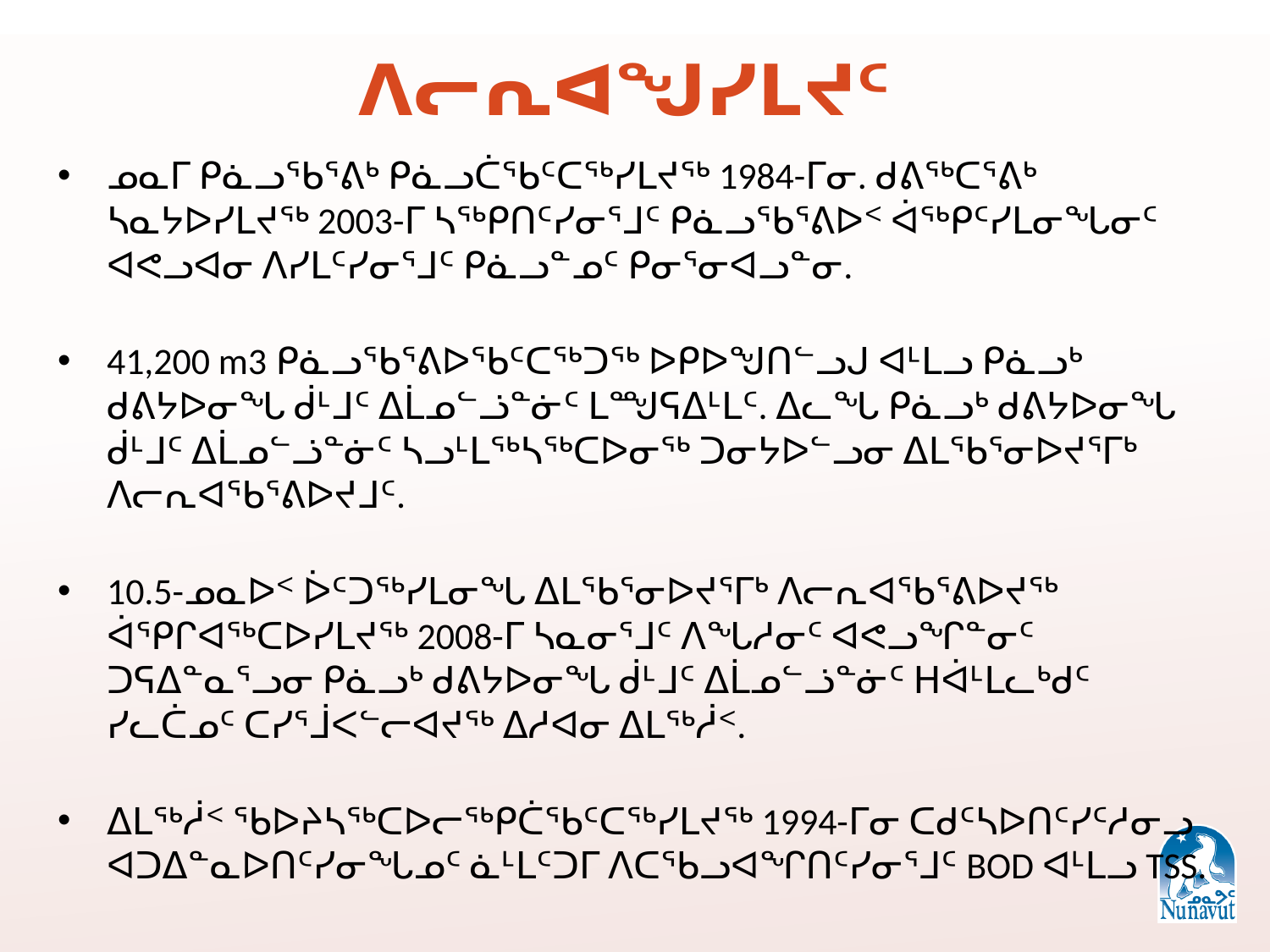

# ᐱᓕᕆᐊᖑᓯᒪᔪᑦ
ᓄᓇᒥ ᑭᓈᓗᖃᕐᕕᒃ ᑭᓈᓗᑖᖃᑦᑕᖅᓯᒪᔪᖅ 1984-ᒥᓂ. ᑯᕕᖅᑕᕐᕕᒃ ᓴᓇᔭᐅᓯᒪᔪᖅ 2003-ᒥ ᓴᖅᑭᑎᑦᓯᓂᕐᒧᑦ ᑭᓈᓗᖃᕐᕕᐅᑉ ᐋᖅᑭᑦᓯᒪᓂᖓᓂᑦ ᐊᕙᓗᐊᓂ ᐱᓯᒪᑦᓯᓂᕐᒧᑦ ᑭᓈᓗᓐᓄᑦ ᑭᓂᕐᓂᐊᓗᓐᓂ.
41,200 m3 ᑭᓈᓗᖃᕐᕕᐅᖃᑦᑕᖅᑐᖅ ᐅᑭᐅᖑᑎᓪᓗᒍ ᐊᒻᒪᓗ ᑭᓈᓗᒃ ᑯᕕᔭᐅᓂᖓ ᑰᒻᒧᑦ ᐃᒫᓄᓪᓘᓐᓃᑦ ᒪᙳᕋᐃᒻᒪᑦ. ᐃᓚᖓ ᑭᓈᓗᒃ ᑯᕕᔭᐅᓂᖓ ᑰᒻᒧᑦ ᐃᒫᓄᓪᓘᓐᓃᑦ ᓴᓗᒻᒪᖅᓴᖅᑕᐅᓂᖅ ᑐᓂᔭᐅᓪᓗᓂ ᐃᒪᖃᕐᓂᐅᔪᕐᒥᒃ ᐱᓕᕆᐊᖃᕐᕕᐅᔪᒧᑦ.
10.5-ᓄᓇᐅᑉ ᐆᑦᑐᖅᓯᒪᓂᖓ ᐃᒪᖃᕐᓂᐅᔪᕐᒥᒃ ᐱᓕᕆᐊᖃᕐᕕᐅᔪᖅ ᐋᕿᒋᐊᖅᑕᐅᓯᒪᔪᖅ 2008-ᒥ ᓴᓇᓂᕐᒧᑦ ᐱᖓᓱᓂᑦ ᐊᕙᓗᖏᓐᓂᑦ ᑐᕋᐃᓐᓇᕐᓗᓂ ᑭᓈᓗᒃ ᑯᕕᔭᐅᓂᖓ ᑰᒻᒧᑦ ᐃᒫᓄᓪᓘᓐᓃᑦ ᕼᐋᒻᒪᓚᒃᑯᑦ ᓯᓚᑖᓄᑦ ᑕᓯᕐᒨᐸᓪᓕᐊᔪᖅ ᐃᓱᐊᓂ ᐃᒪᖅᓲᑉ.
ᐃᒪᖅᓲᑉ ᖃᐅᔨᓴᖅᑕᐅᓕᖅᑭᑖᖃᑦᑕᖅᓯᒪᔪᖅ 1994-ᒥᓂ ᑕᑯᑦᓴᐅᑎᑦᓯᑦᓱᓂᓗ ᐊᑐᐃᓐᓇᐅᑎᑦᓯᓂᖓᓄᑦ ᓈᒻᒪᑦᑐᒥ ᐱᑕᖃᓗᐊᖏᑎᑦᓯᓂᕐᒧᑦ BOD ᐊᒻᒪᓗ TSS.